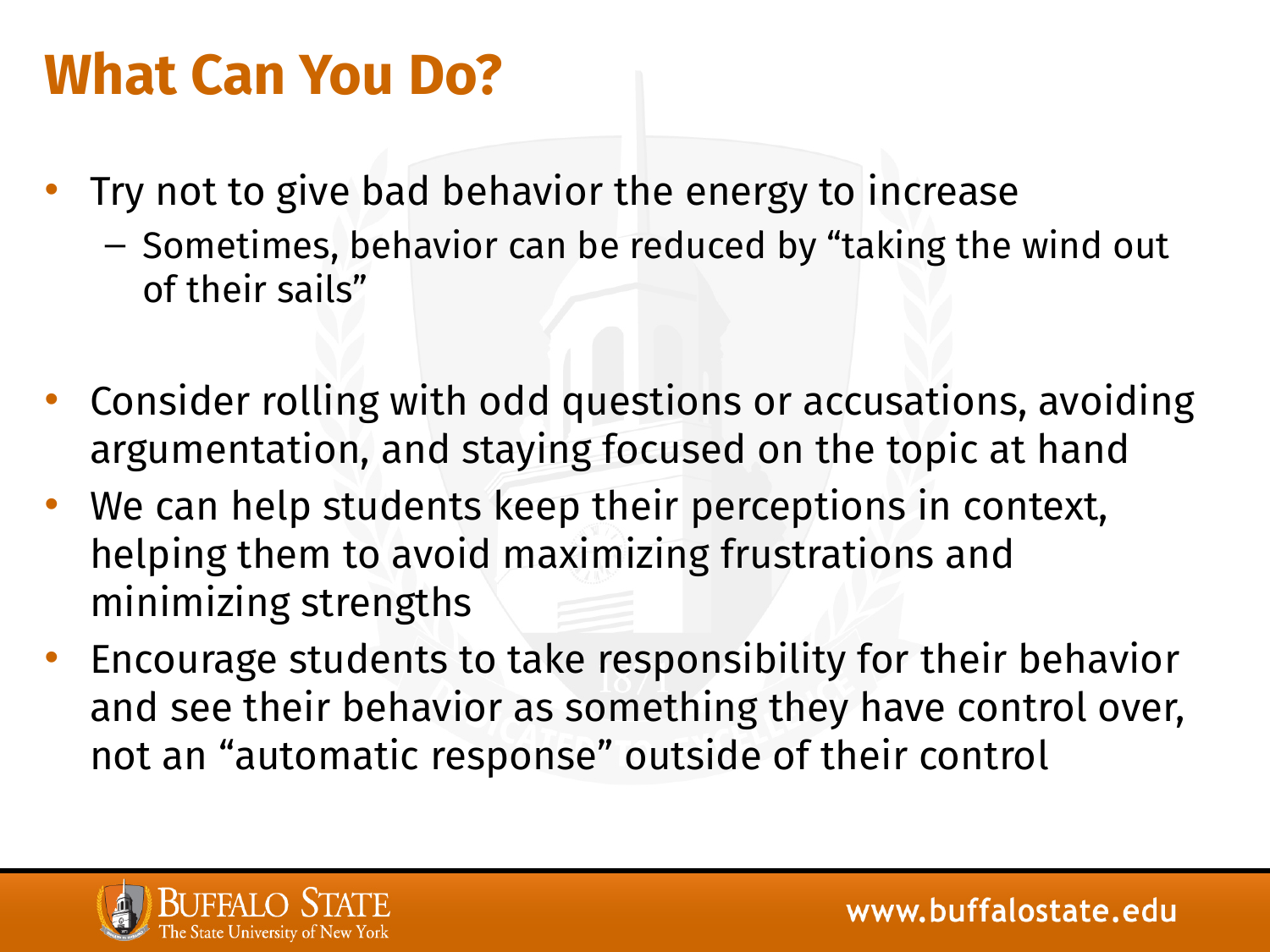

# What Can You Do?
Try not to give bad behavior the energy to increase
Sometimes, behavior can be reduced by “taking the wind out of their sails”

Consider rolling with odd questions or accusations, avoiding argumentation, and staying focused on the topic at hand
We can help students keep their perceptions in context, helping them to avoid maximizing frustrations and minimizing strengths
Encourage students to take responsibility for their behavior and see their behavior as something they have control over, not an “automatic response” outside of their control
17